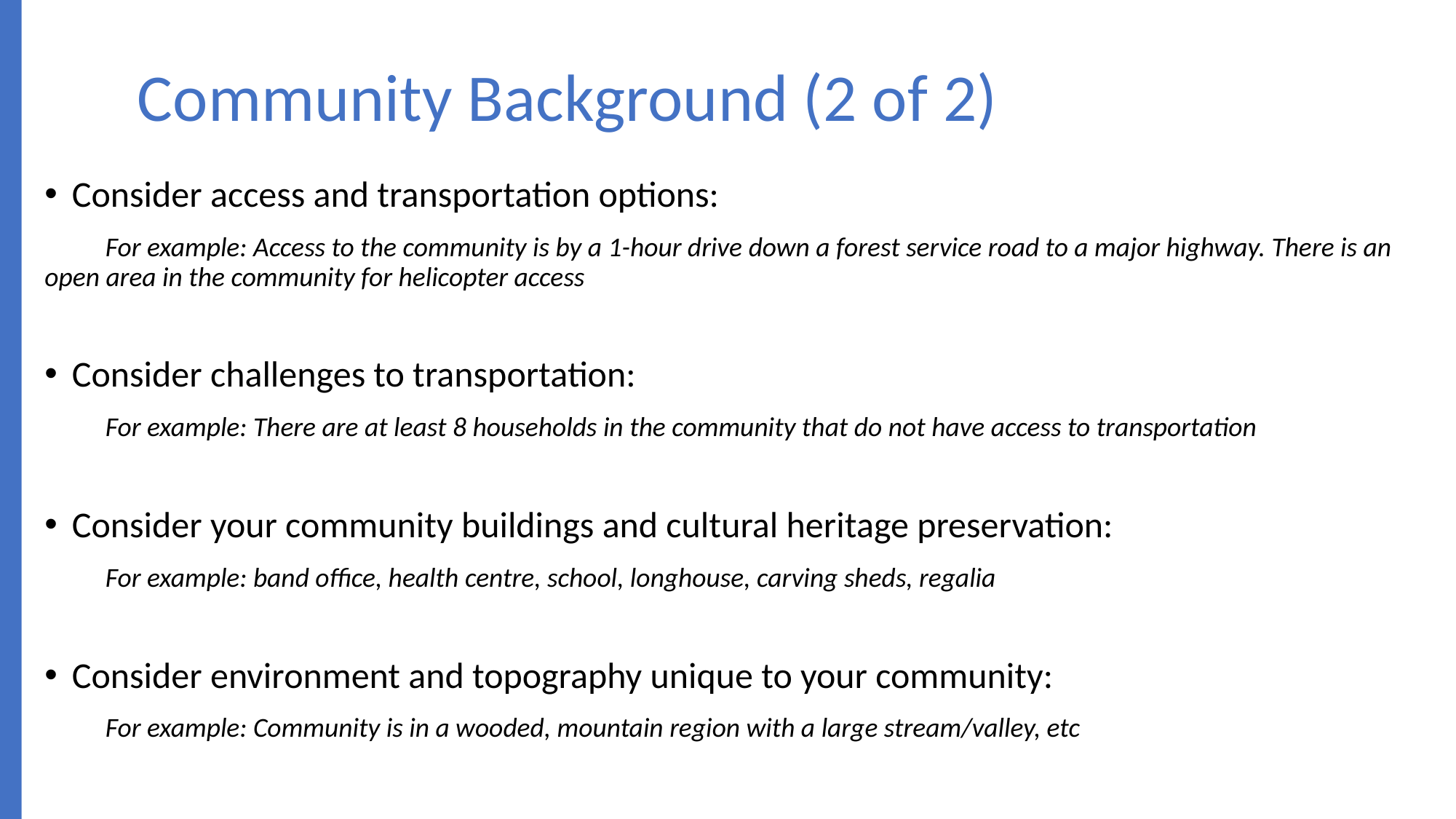

# Community Background (2 of 2)
Consider access and transportation options:
  For example: Access to the community is by a 1-hour drive down a forest service road to a major highway. There is an open area in the community for helicopter access

Consider challenges to transportation:
  For example: There are at least 8 households in the community that do not have access to transportation

Consider your community buildings and cultural heritage preservation:
  For example: band office, health centre, school, longhouse, carving sheds, regalia

Consider environment and topography unique to your community:
  For example: Community is in a wooded, mountain region with a large stream/valley, etc